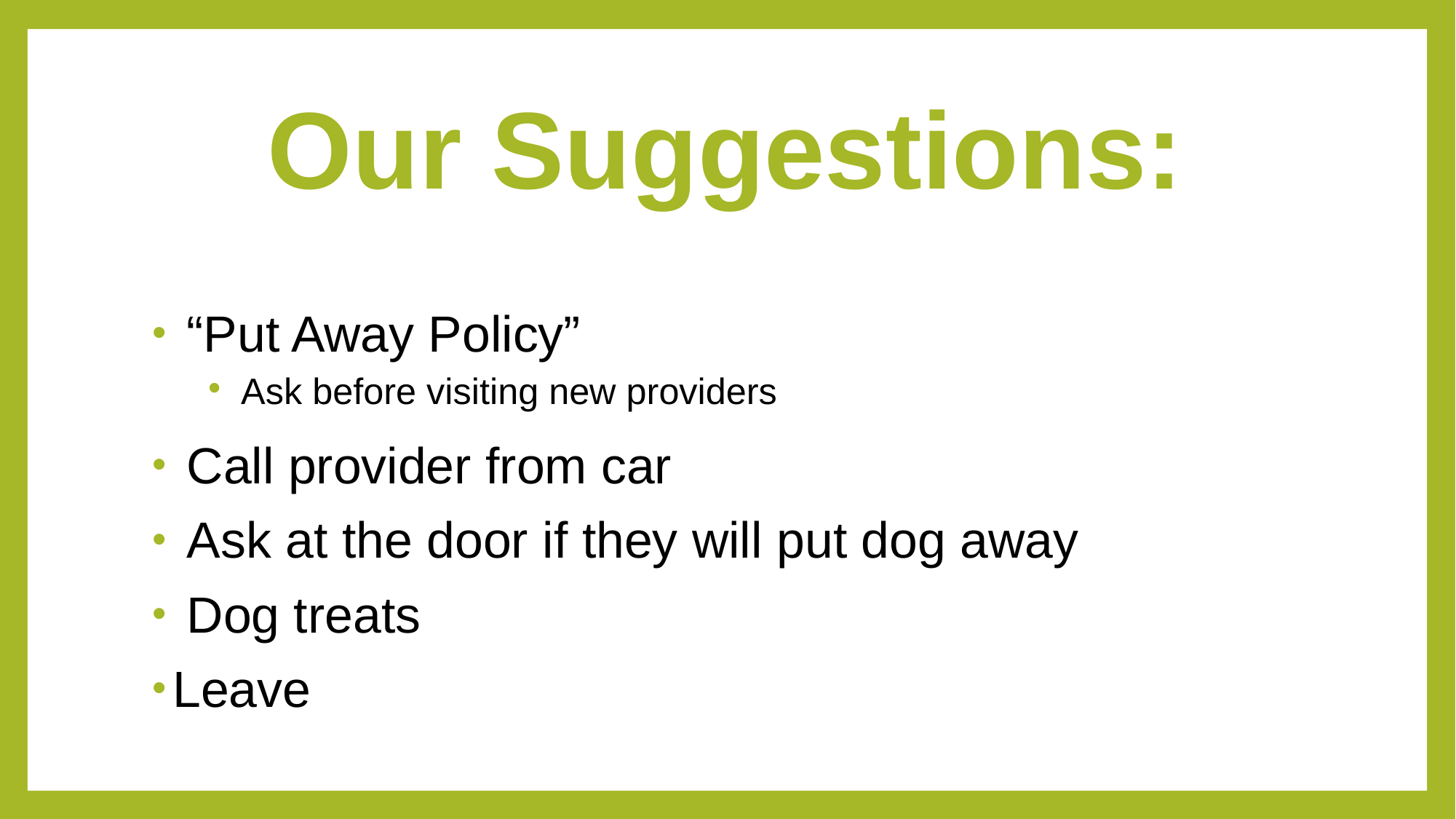

# Our Suggestions:

 “Put Away Policy”
 Ask before visiting new providers
 Call provider from car
 Ask at the door if they will put dog away
 Dog treats
Leave